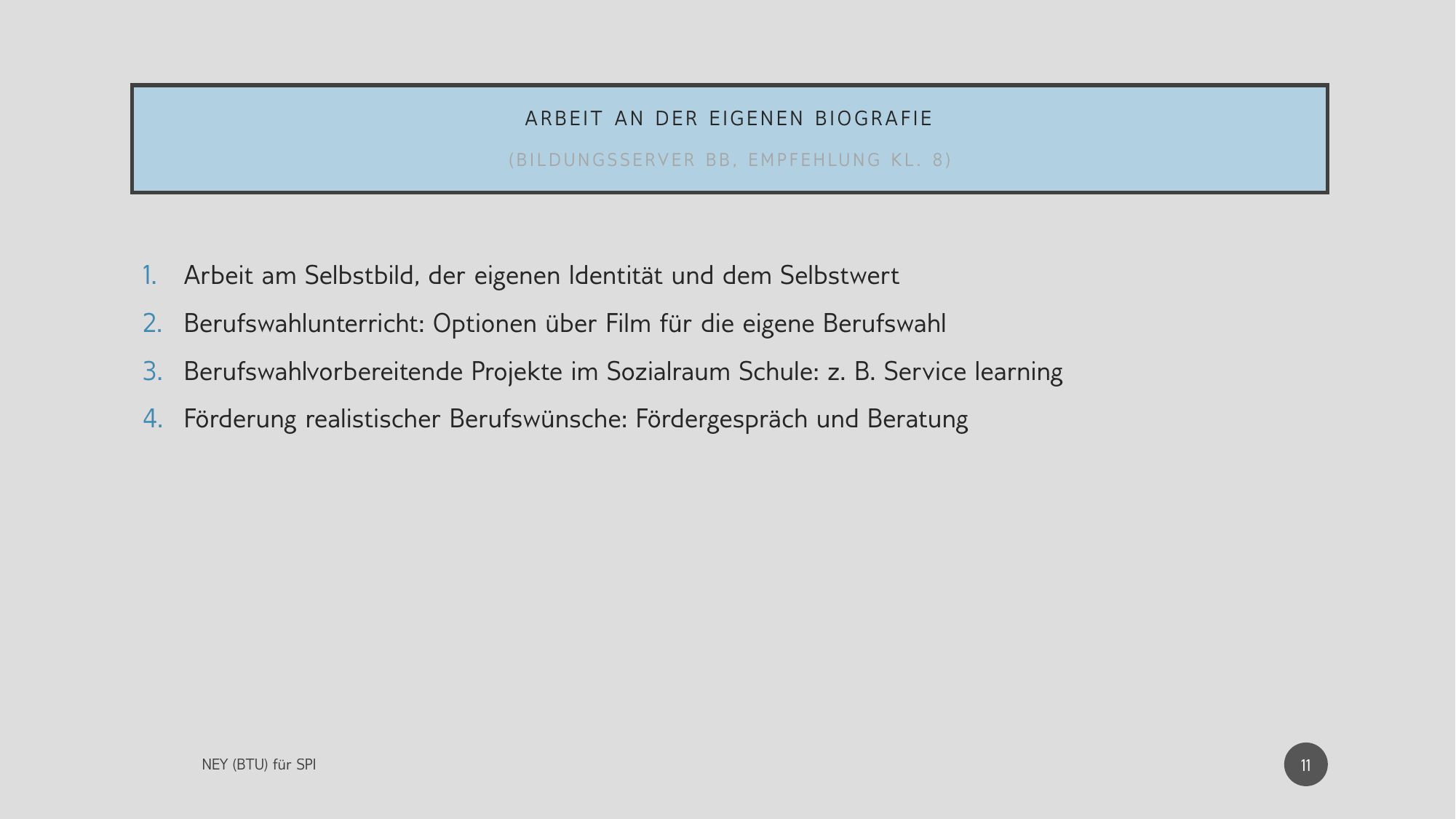

# Arbeit an der eigenen Biografie (Bildungsserver BB, Empfehlung Kl. 8)
Arbeit am Selbstbild, der eigenen Identität und dem Selbstwert
Berufswahlunterricht: Optionen über Film für die eigene Berufswahl
Berufswahlvorbereitende Projekte im Sozialraum Schule: z. B. Service learning
Förderung realistischer Berufswünsche: Fördergespräch und Beratung
11
NEY (BTU) für SPI